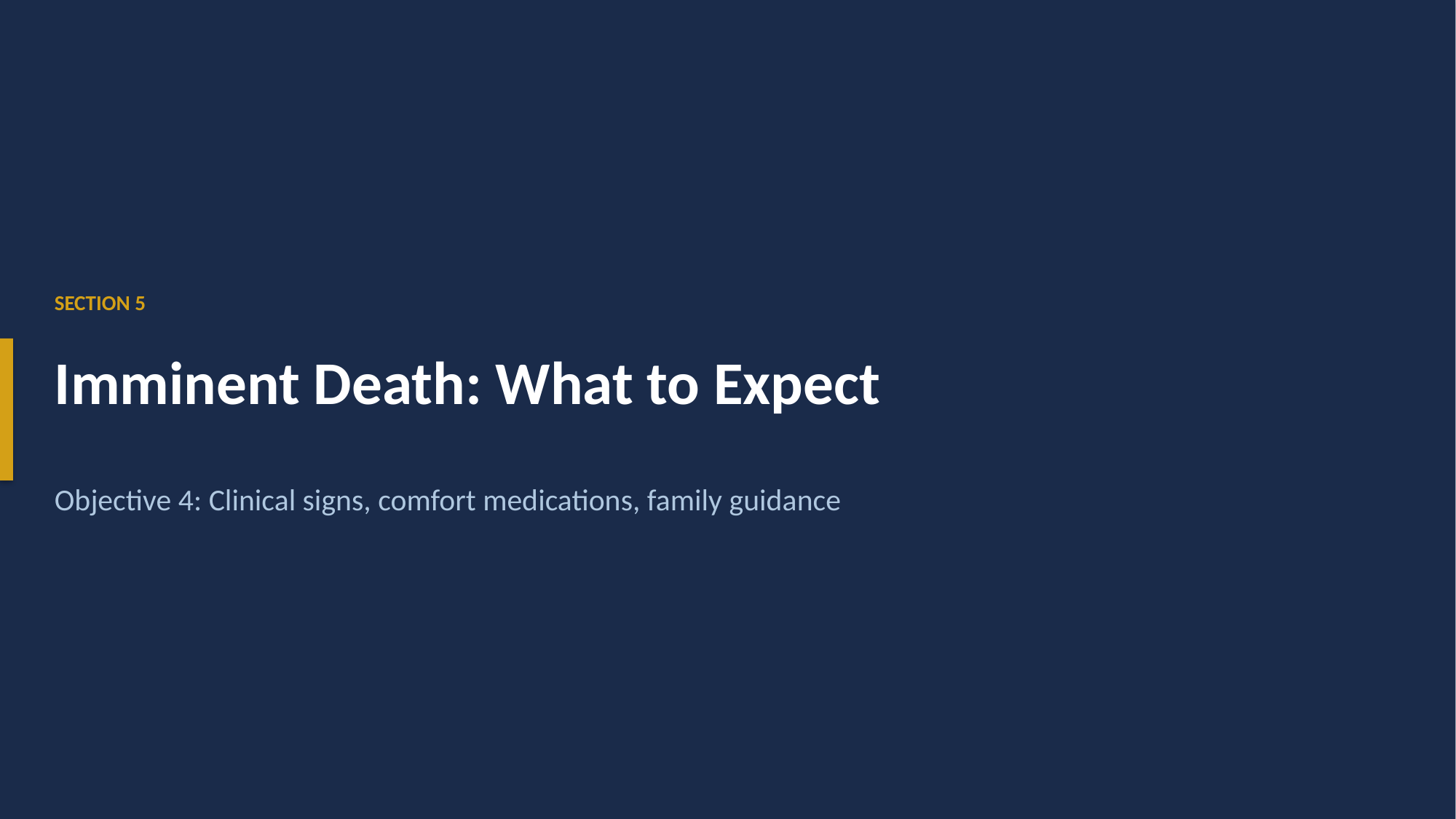

SECTION 5

Imminent Death: What to Expect
Objective 4: Clinical signs, comfort medications, family guidance